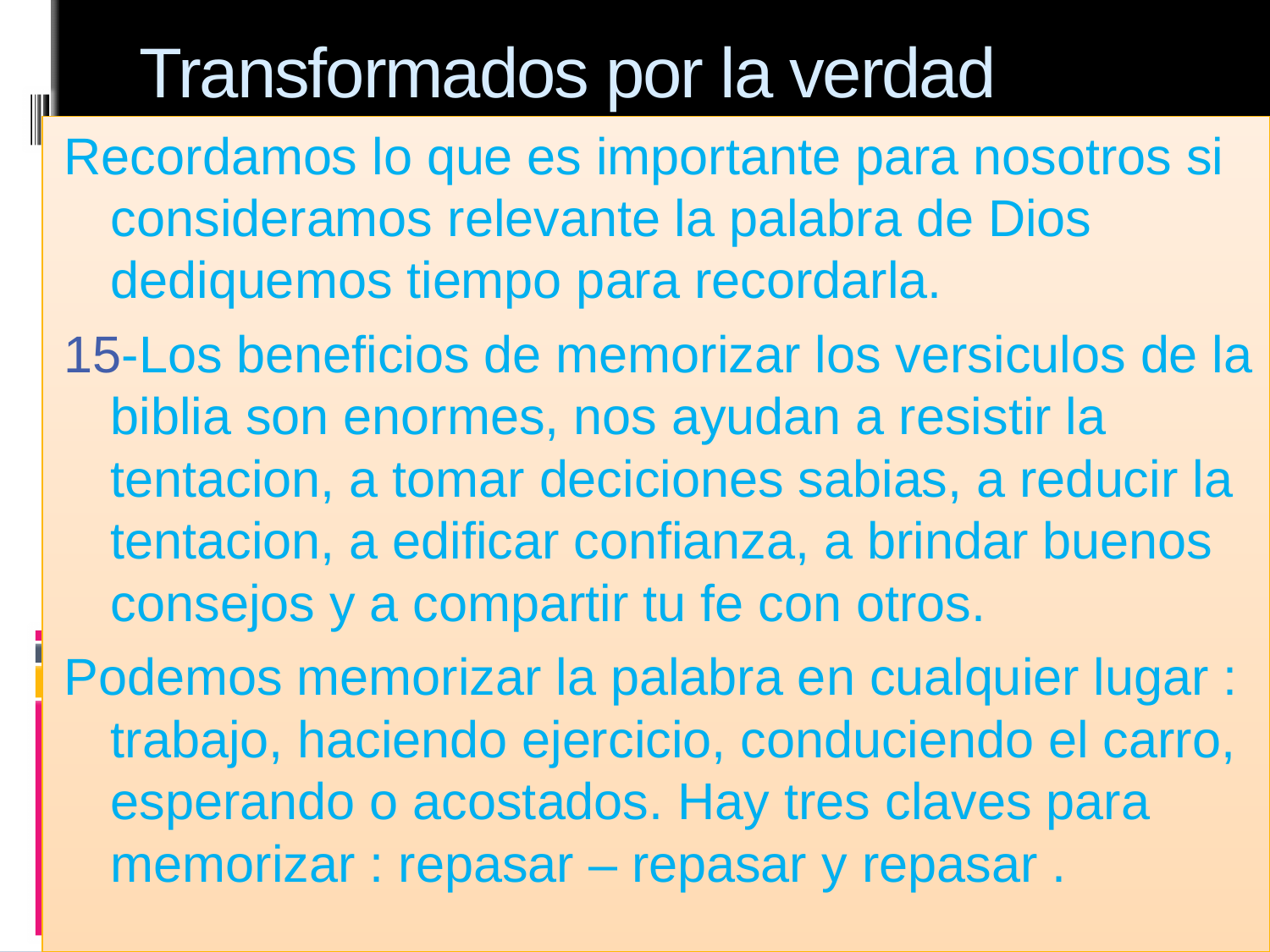

# Transformados por la verdad
Recordamos lo que es importante para nosotros si consideramos relevante la palabra de Dios dediquemos tiempo para recordarla.
15-Los beneficios de memorizar los versiculos de la biblia son enormes, nos ayudan a resistir la tentacion, a tomar deciciones sabias, a reducir la tentacion, a edificar confianza, a brindar buenos consejos y a compartir tu fe con otros.
Podemos memorizar la palabra en cualquier lugar : trabajo, haciendo ejercicio, conduciendo el carro, esperando o acostados. Hay tres claves para memorizar : repasar – repasar y repasar .